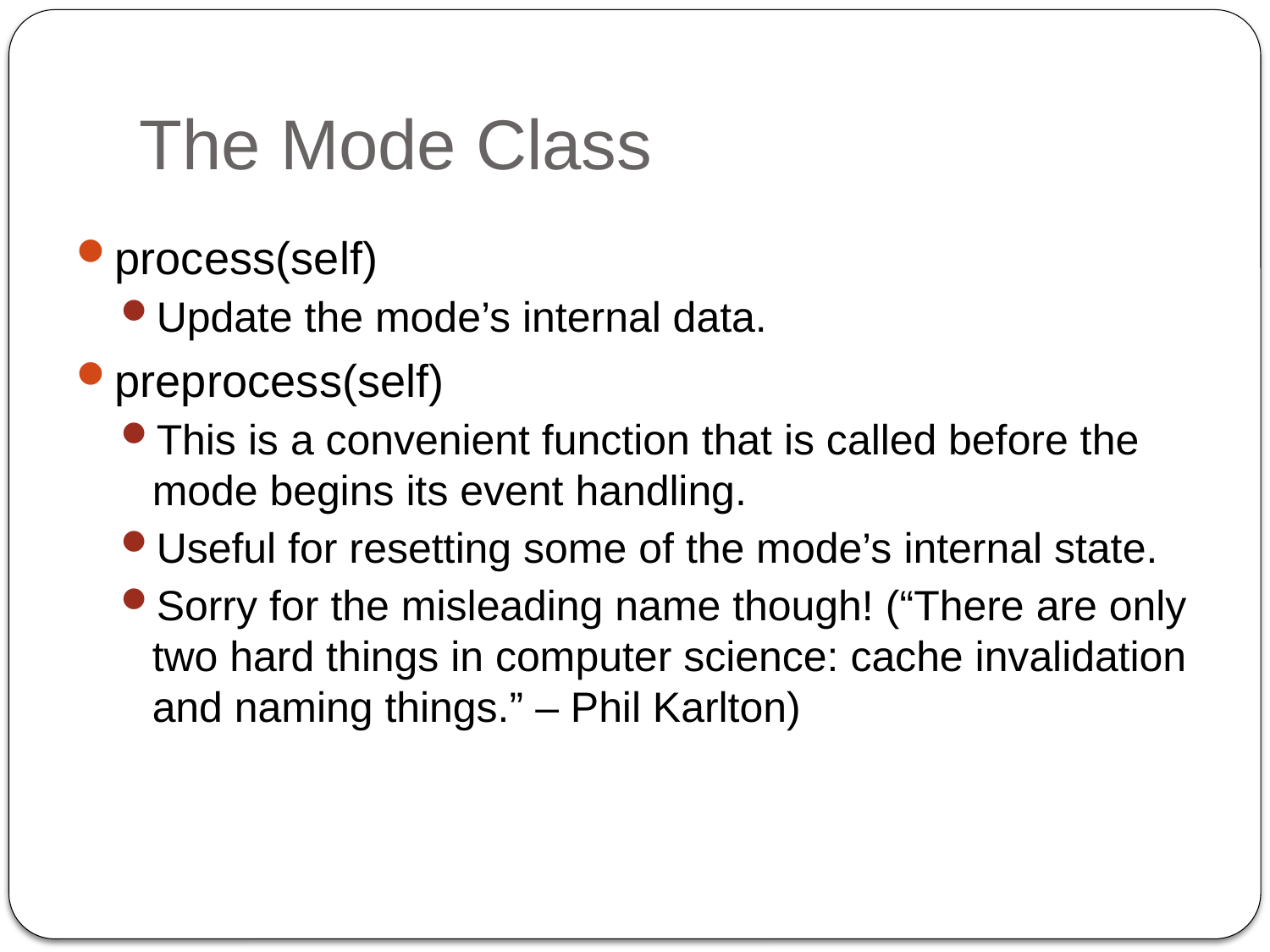

# The Mode Class
process(self)
Update the mode’s internal data.
preprocess(self)
This is a convenient function that is called before the mode begins its event handling.
Useful for resetting some of the mode’s internal state.
Sorry for the misleading name though! (“There are only two hard things in computer science: cache invalidation and naming things.” – Phil Karlton)